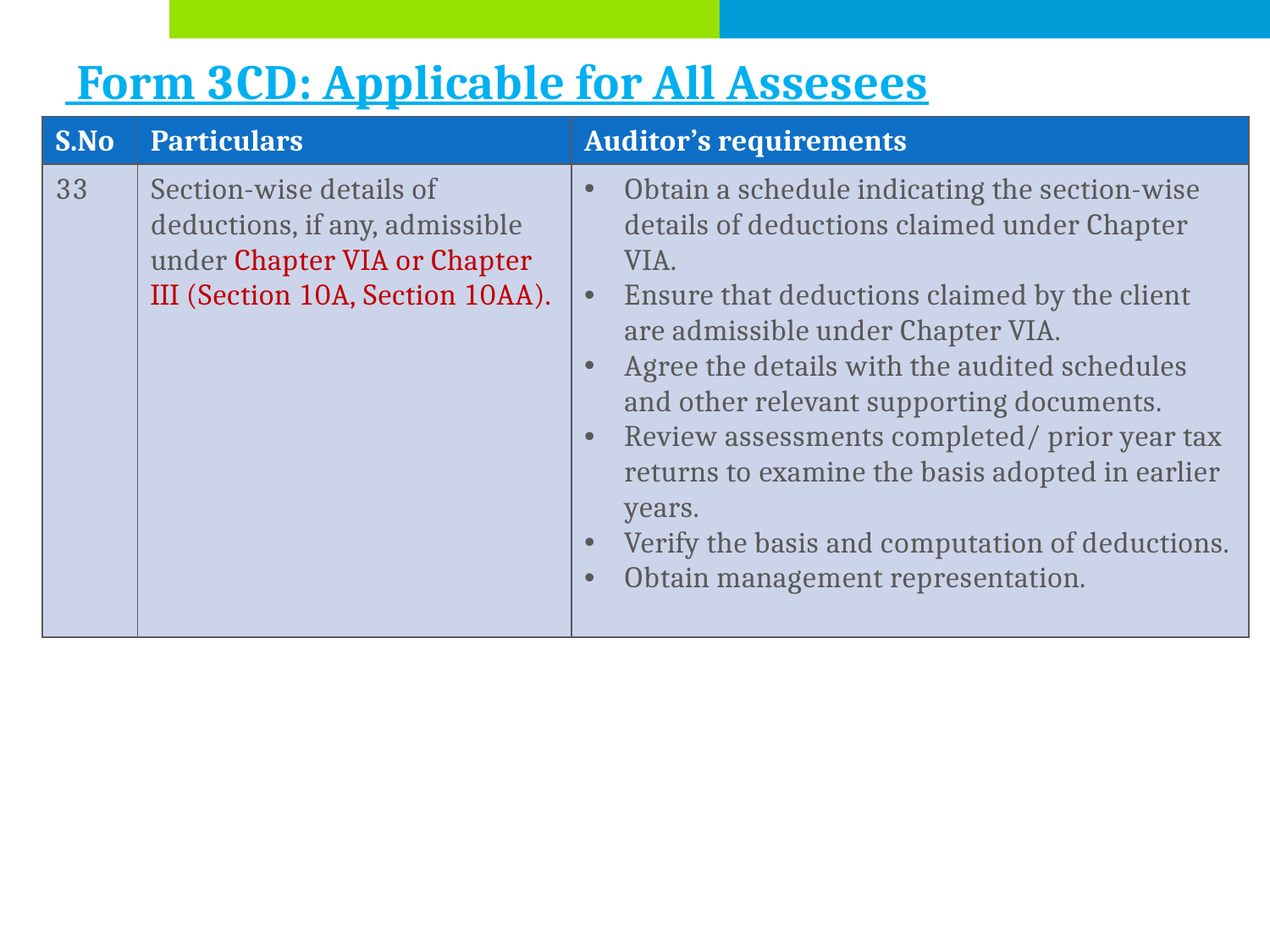

# Form 3CD: Applicable for All Assesees
| S.No | Particulars | Auditor’s requirements |
| --- | --- | --- |
| 33 | Section-wise details of deductions, if any, admissible under Chapter VIA or Chapter III (Section 10A, Section 10AA). | Obtain a schedule indicating the section-wise details of deductions claimed under Chapter VIA. Ensure that deductions claimed by the client are admissible under Chapter VIA. Agree the details with the audited schedules and other relevant supporting documents. Review assessments completed/ prior year tax returns to examine the basis adopted in earlier years. Verify the basis and computation of deductions. Obtain management representation. |